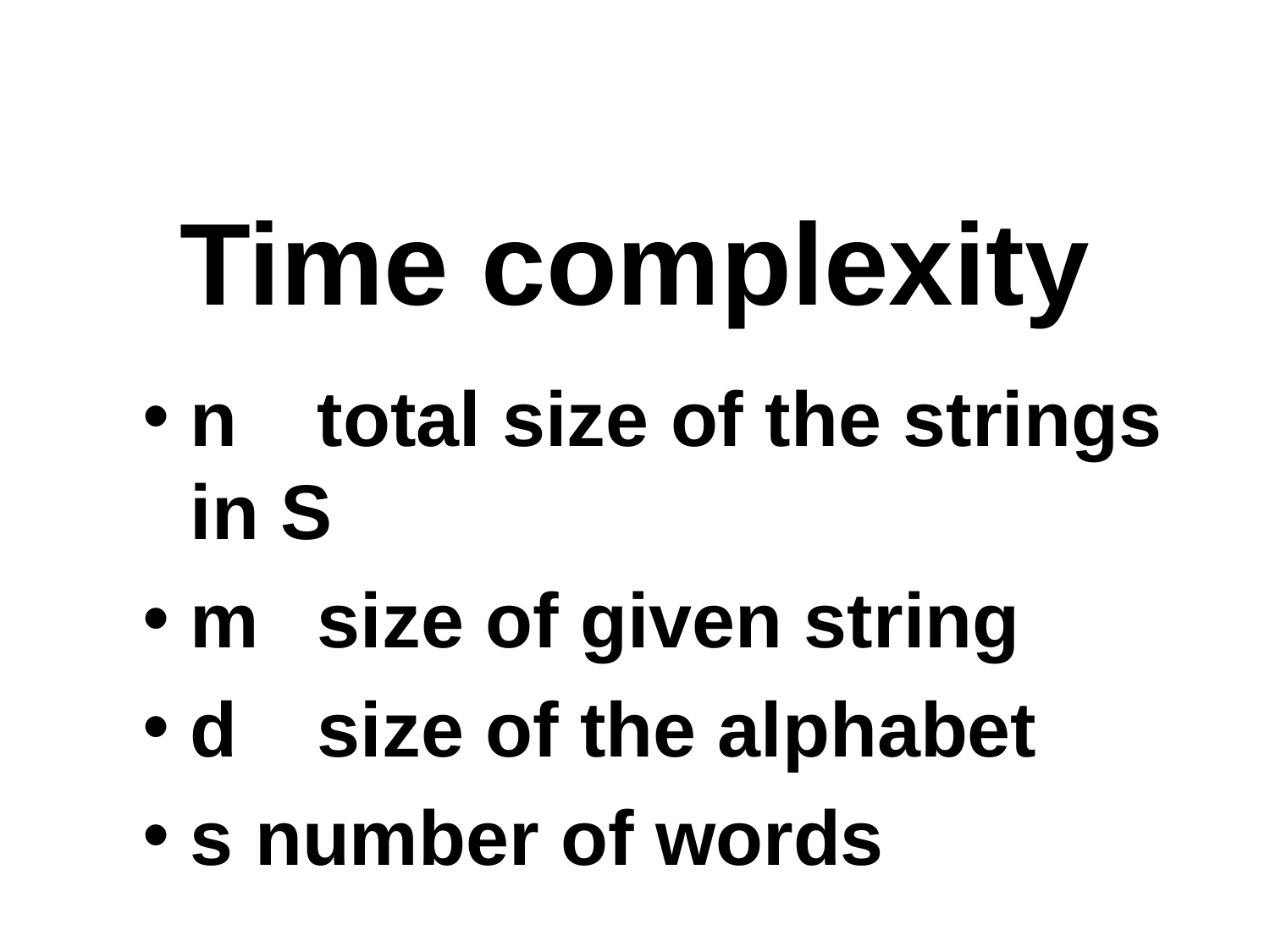

# Time complexity
n 	total size of the strings in S
m 	size of given string
d 	size of the alphabet
s number of words